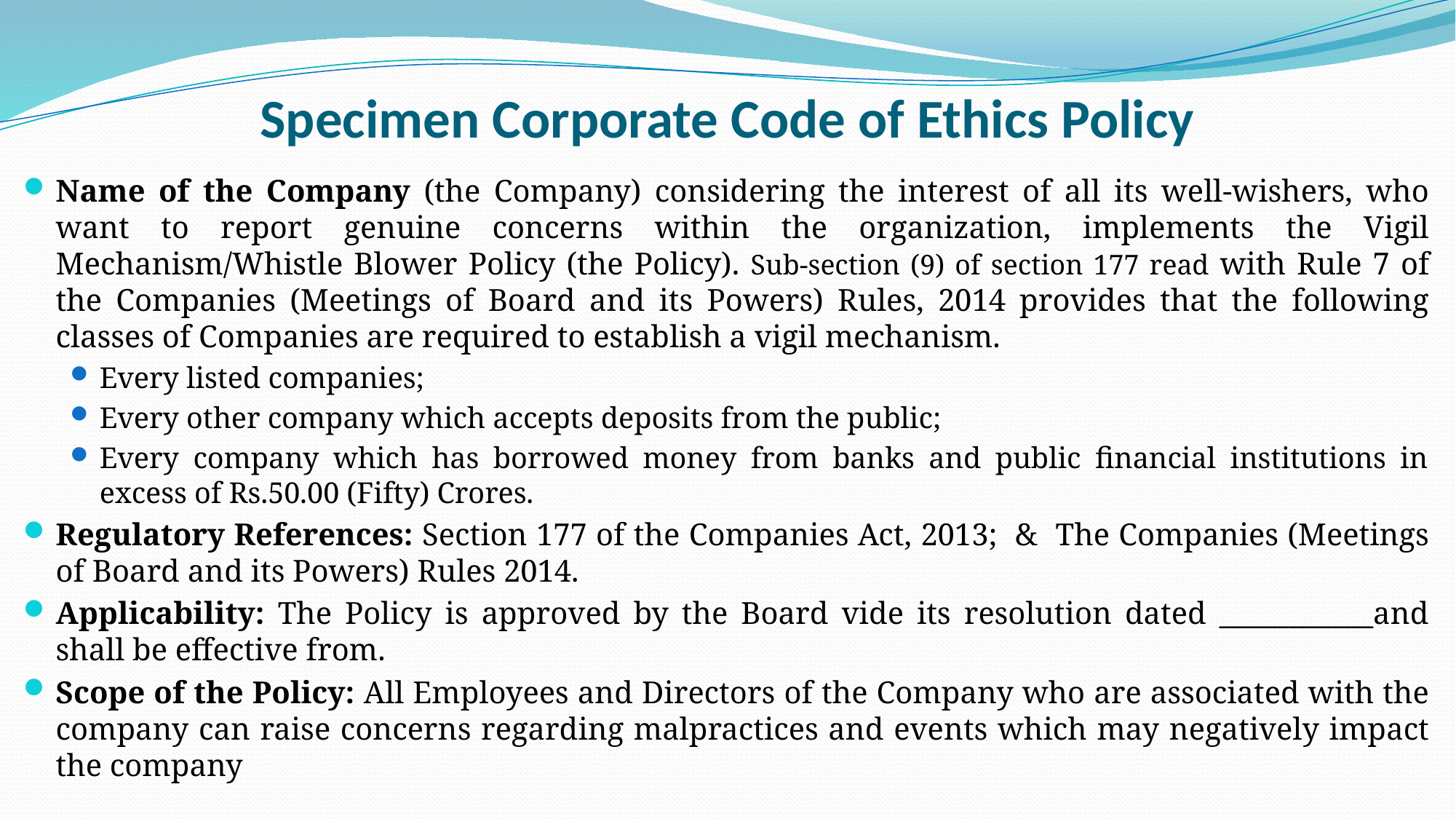

# Specimen Corporate Code of Ethics Policy
Name of the Company (the Company) considering the interest of all its well-wishers, who want to report genuine concerns within the organization, implements the Vigil Mechanism/Whistle Blower Policy (the Policy). Sub-section (9) of section 177 read with Rule 7 of the Companies (Meetings of Board and its Powers) Rules, 2014 provides that the following classes of Companies are required to establish a vigil mechanism.
Every listed companies;
Every other company which accepts deposits from the public;
Every company which has borrowed money from banks and public financial institutions in excess of Rs.50.00 (Fifty) Crores.
Regulatory References: Section 177 of the Companies Act, 2013;  &  The Companies (Meetings of Board and its Powers) Rules 2014.
Applicability: The Policy is approved by the Board vide its resolution dated ___________and shall be effective from.
Scope of the Policy: All Employees and Directors of the Company who are associated with the company can raise concerns regarding malpractices and events which may negatively impact the company